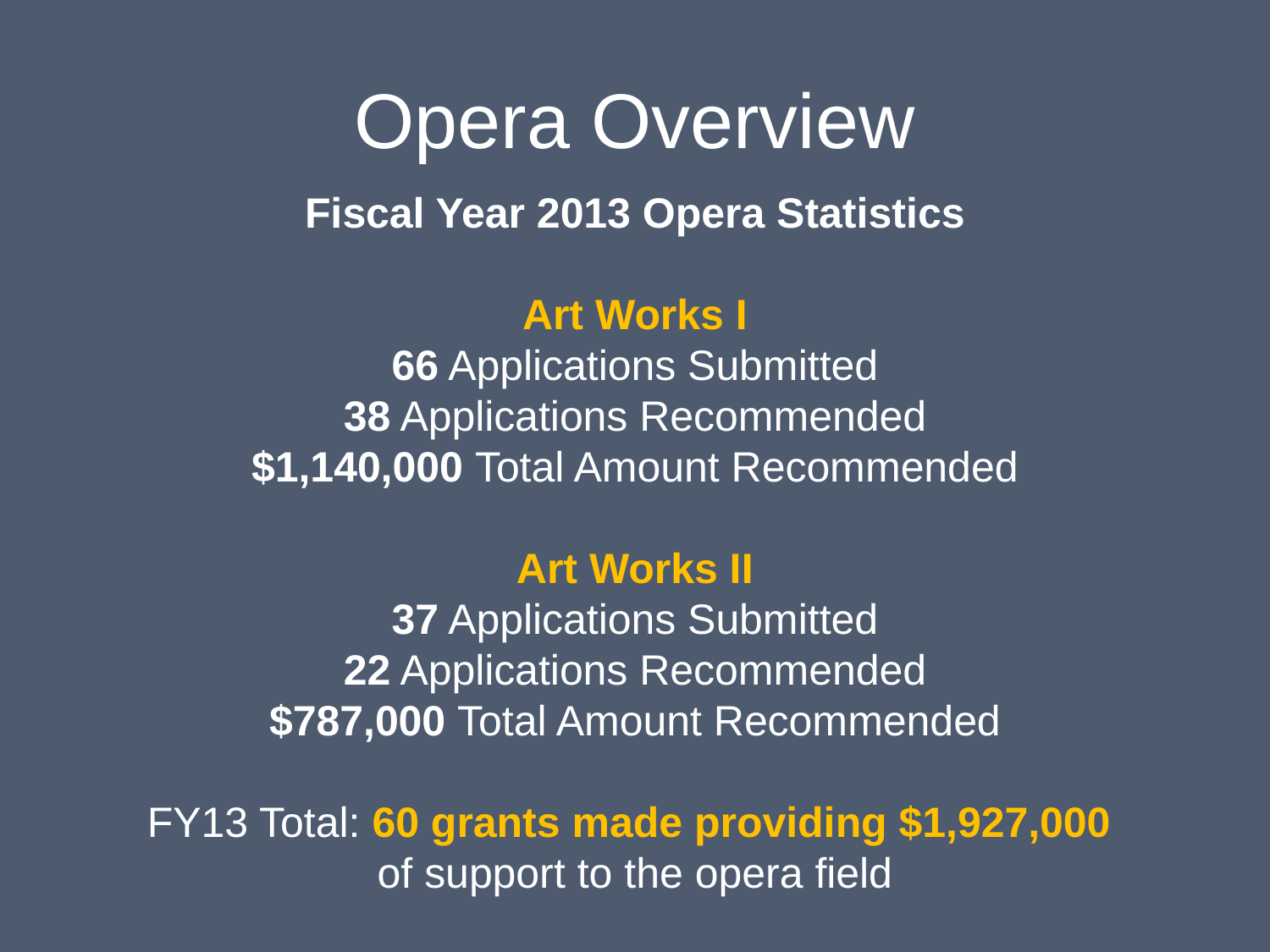

# Opera Overview
Fiscal Year 2013 Opera Statistics

Art Works I
66 Applications Submitted
38 Applications Recommended
$1,140,000 Total Amount Recommended

Art Works II
37 Applications Submitted
22 Applications Recommended
$787,000 Total Amount Recommended

FY13 Total: 60 grants made providing $1,927,000
of support to the opera field